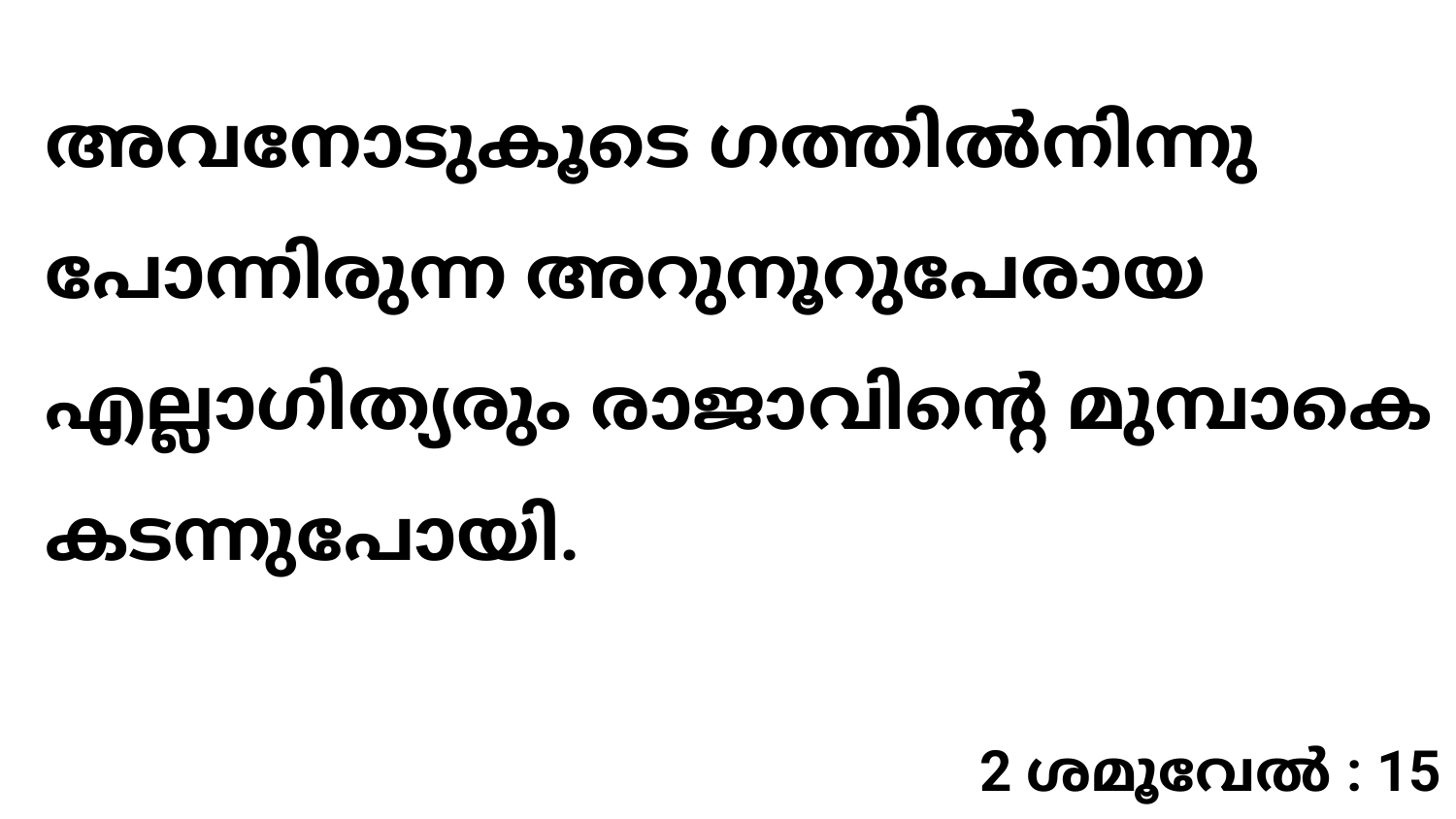

അവനോടുകൂടെ ഗത്തിൽനിന്നു പോന്നിരുന്ന അറുനൂറുപേരായ എല്ലാഗിത്യരും രാജാവിന്റെ മുമ്പാകെ കടന്നുപോയി.
2 ശമൂവേൽ : 15